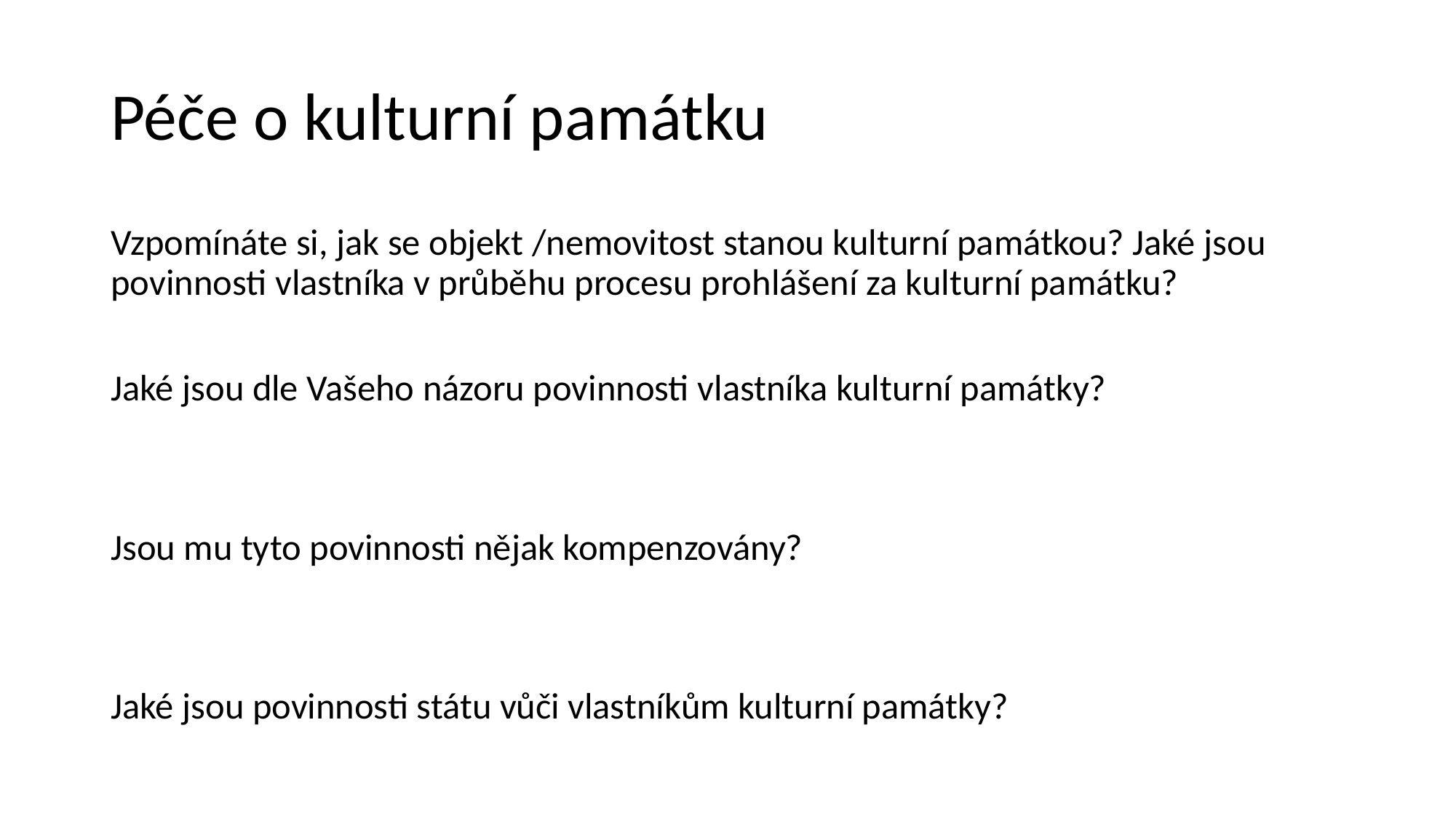

# Péče o kulturní památku
Vzpomínáte si, jak se objekt /nemovitost stanou kulturní památkou? Jaké jsou povinnosti vlastníka v průběhu procesu prohlášení za kulturní památku?

Jaké jsou dle Vašeho názoru povinnosti vlastníka kulturní památky?

Jsou mu tyto povinnosti nějak kompenzovány?

Jaké jsou povinnosti státu vůči vlastníkům kulturní památky?